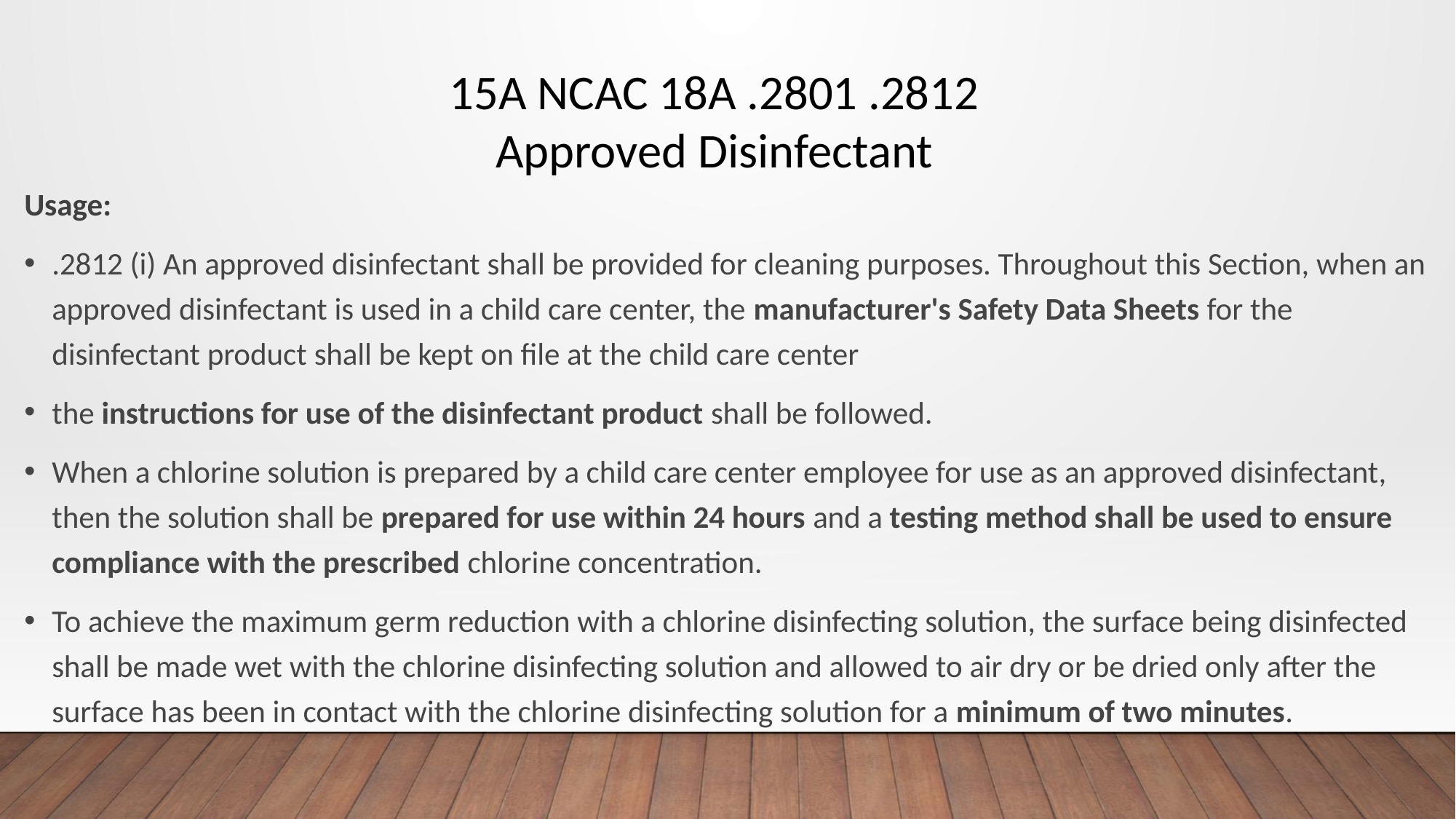

15A NCAC 18A .2801 .2812
Approved Disinfectant
Usage:
.2812 (i) An approved disinfectant shall be provided for cleaning purposes. Throughout this Section, when an approved disinfectant is used in a child care center, the manufacturer's Safety Data Sheets for the disinfectant product shall be kept on file at the child care center
the instructions for use of the disinfectant product shall be followed.
When a chlorine solution is prepared by a child care center employee for use as an approved disinfectant, then the solution shall be prepared for use within 24 hours and a testing method shall be used to ensure compliance with the prescribed chlorine concentration.
To achieve the maximum germ reduction with a chlorine disinfecting solution, the surface being disinfected shall be made wet with the chlorine disinfecting solution and allowed to air dry or be dried only after the surface has been in contact with the chlorine disinfecting solution for a minimum of two minutes.